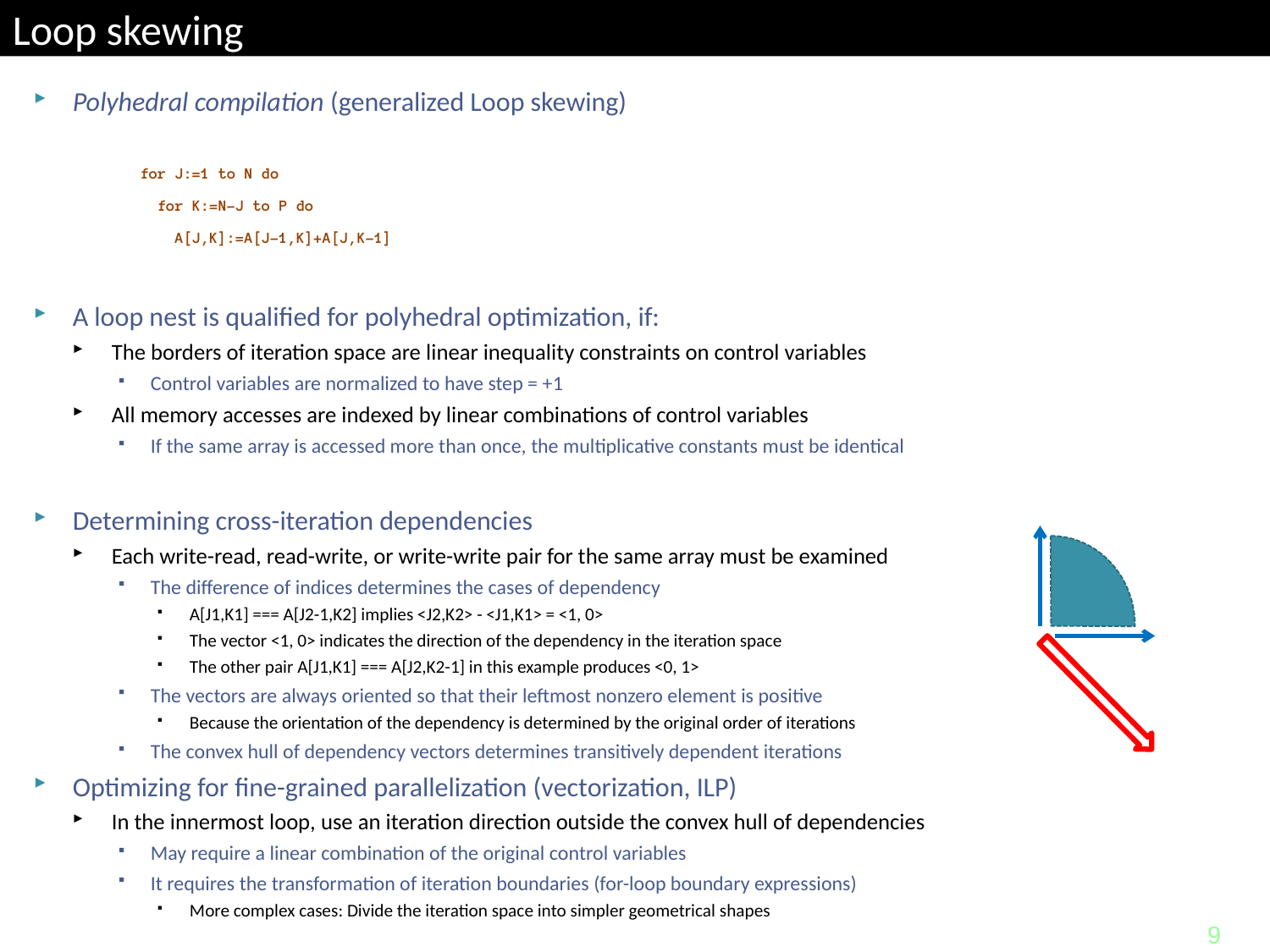

# Loop skewing
Polyhedral compilation (generalized Loop skewing)

		for J:=1 to N do
		  for K:=N-J to P do
		    A[J,K]:=A[J-1,K]+A[J,K-1]

A loop nest is qualified for polyhedral optimization, if:
The borders of iteration space are linear inequality constraints on control variables
Control variables are normalized to have step = +1
All memory accesses are indexed by linear combinations of control variables
If the same array is accessed more than once, the multiplicative constants must be identical

Determining cross-iteration dependencies
Each write-read, read-write, or write-write pair for the same array must be examined
The difference of indices determines the cases of dependency
A[J1,K1] === A[J2-1,K2] implies <J2,K2> - <J1,K1> = <1, 0>
The vector <1, 0> indicates the direction of the dependency in the iteration space
The other pair A[J1,K1] === A[J2,K2-1] in this example produces <0, 1>
The vectors are always oriented so that their leftmost nonzero element is positive
Because the orientation of the dependency is determined by the original order of iterations
The convex hull of dependency vectors determines transitively dependent iterations
Optimizing for fine-grained parallelization (vectorization, ILP)
In the innermost loop, use an iteration direction outside the convex hull of dependencies
May require a linear combination of the original control variables
It requires the transformation of iteration boundaries (for-loop boundary expressions)
More complex cases: Divide the iteration space into simpler geometrical shapes

9